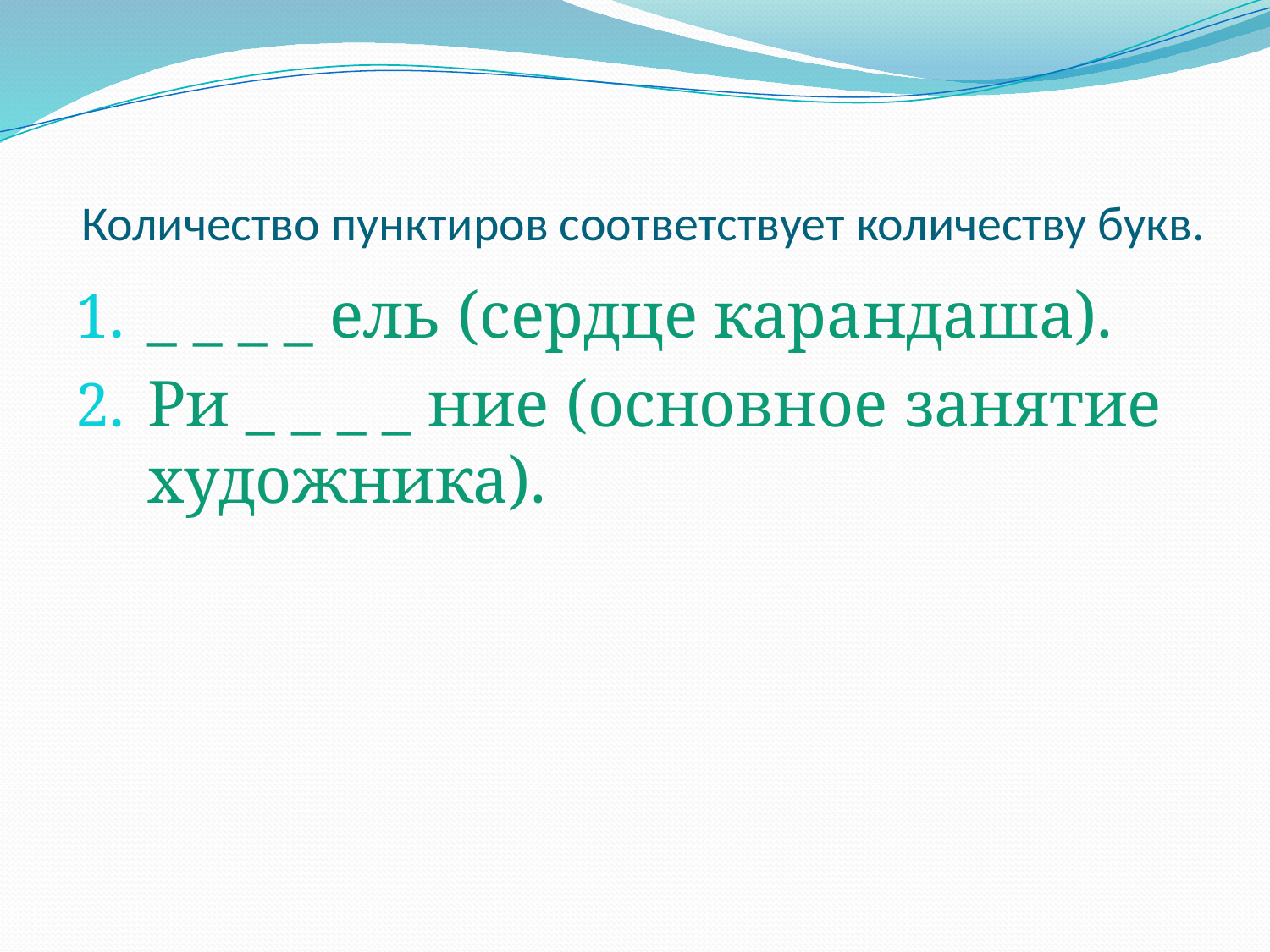

# Количество пунктиров соответствует количеству букв.
_ _ _ _ ель (сердце карандаша).
Ри _ _ _ _ ние (основное занятие художника).